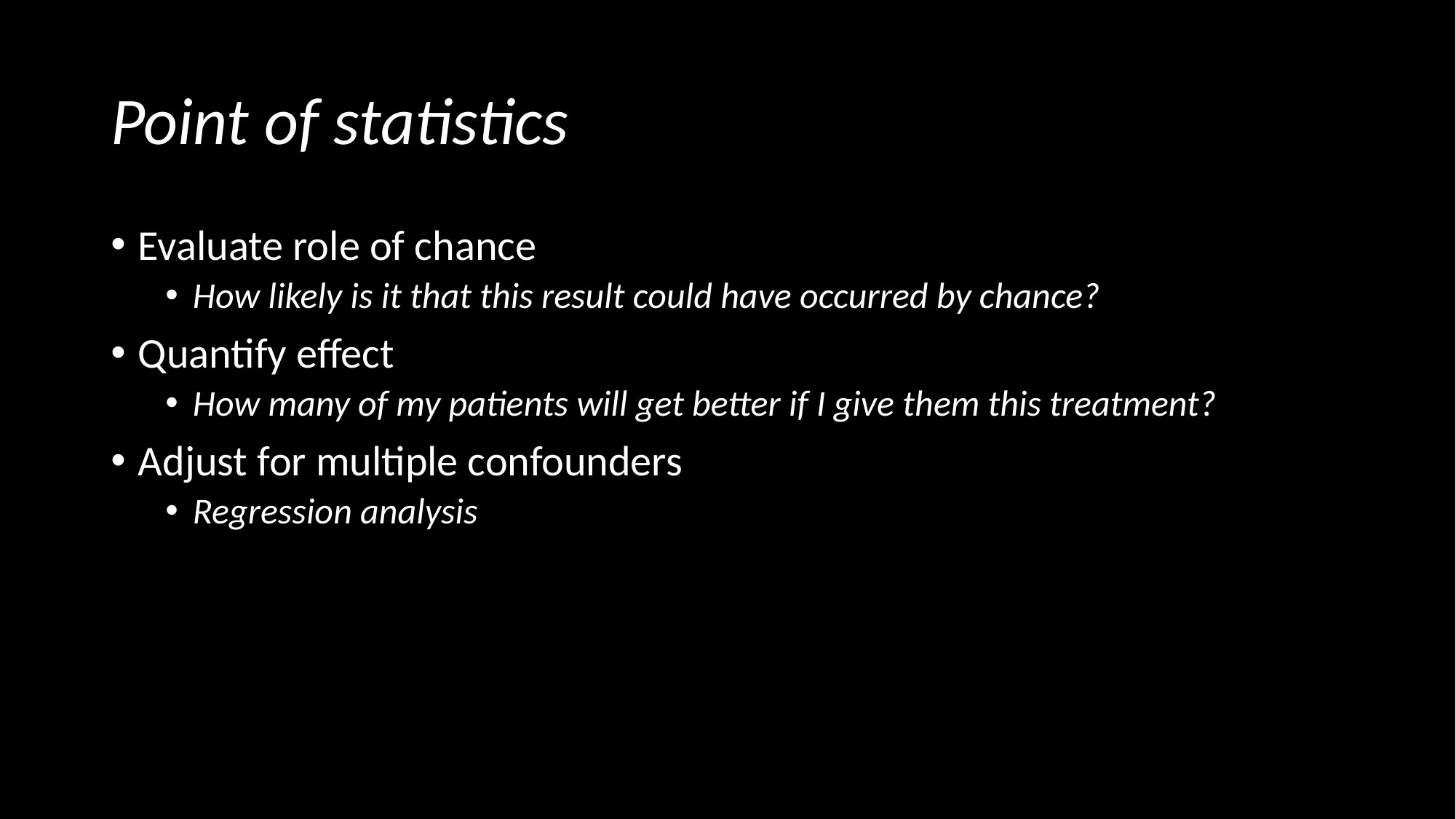

# Point of statistics
Evaluate role of chance
How likely is it that this result could have occurred by chance?
Quantify effect
How many of my patients will get better if I give them this treatment?
Adjust for multiple confounders
Regression analysis